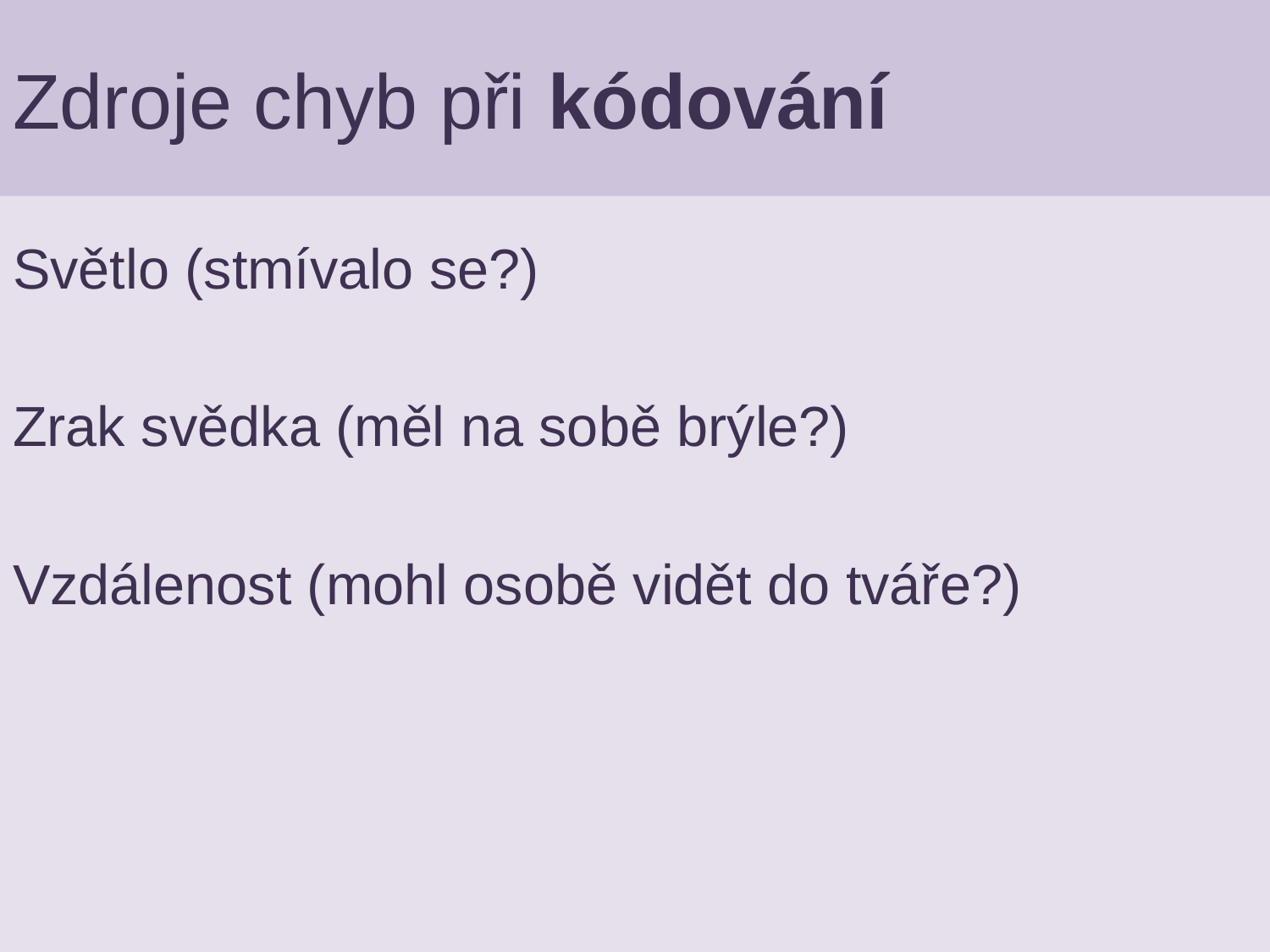

# Zdroje chyb při kódování
Světlo (stmívalo se?)

Zrak svědka (měl na sobě brýle?)

Vzdálenost (mohl osobě vidět do tváře?)